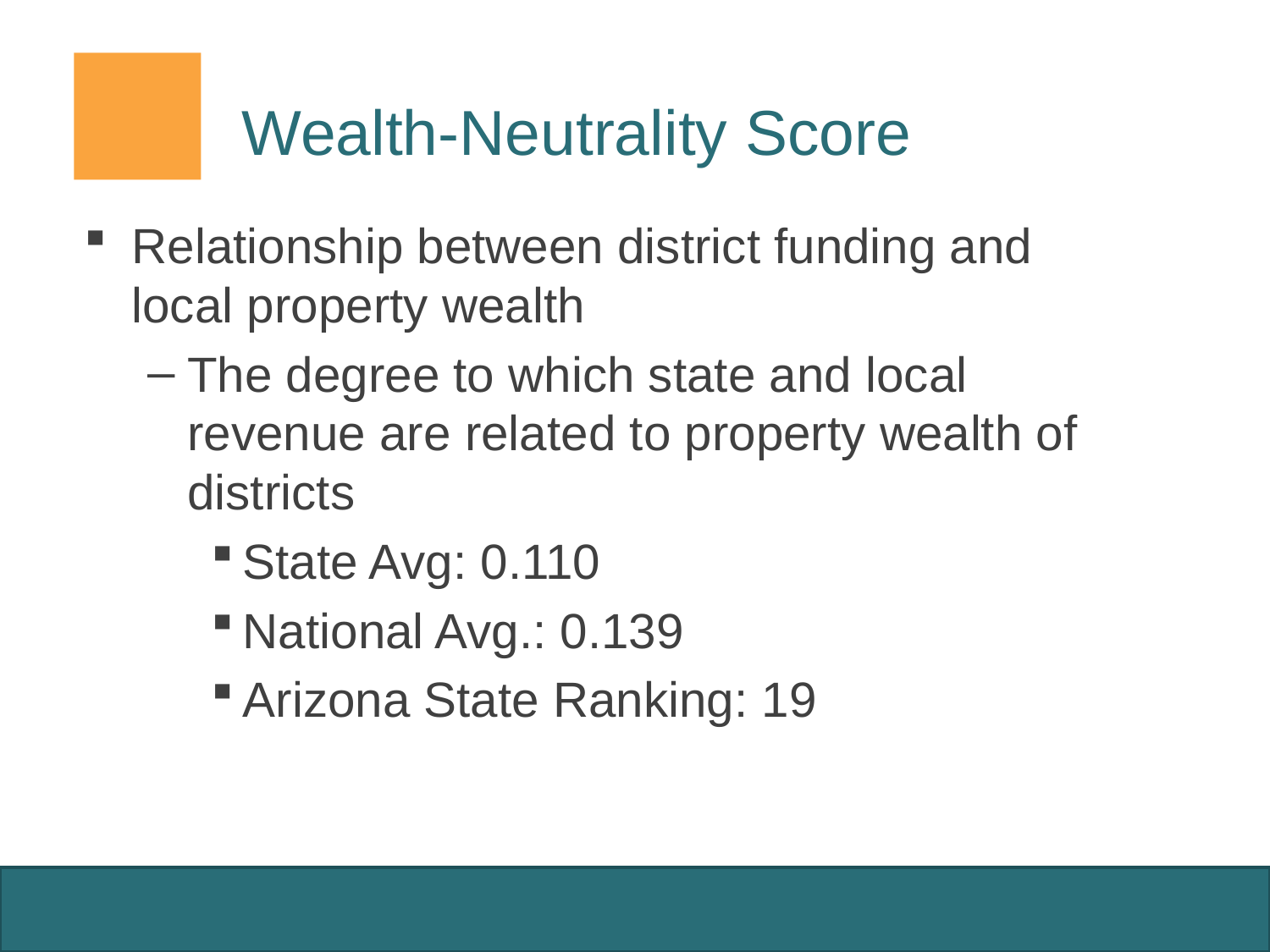

# Wealth-Neutrality Score
Relationship between district funding and local property wealth
The degree to which state and local revenue are related to property wealth of districts
State Avg: 0.110
National Avg.: 0.139
Arizona State Ranking: 19